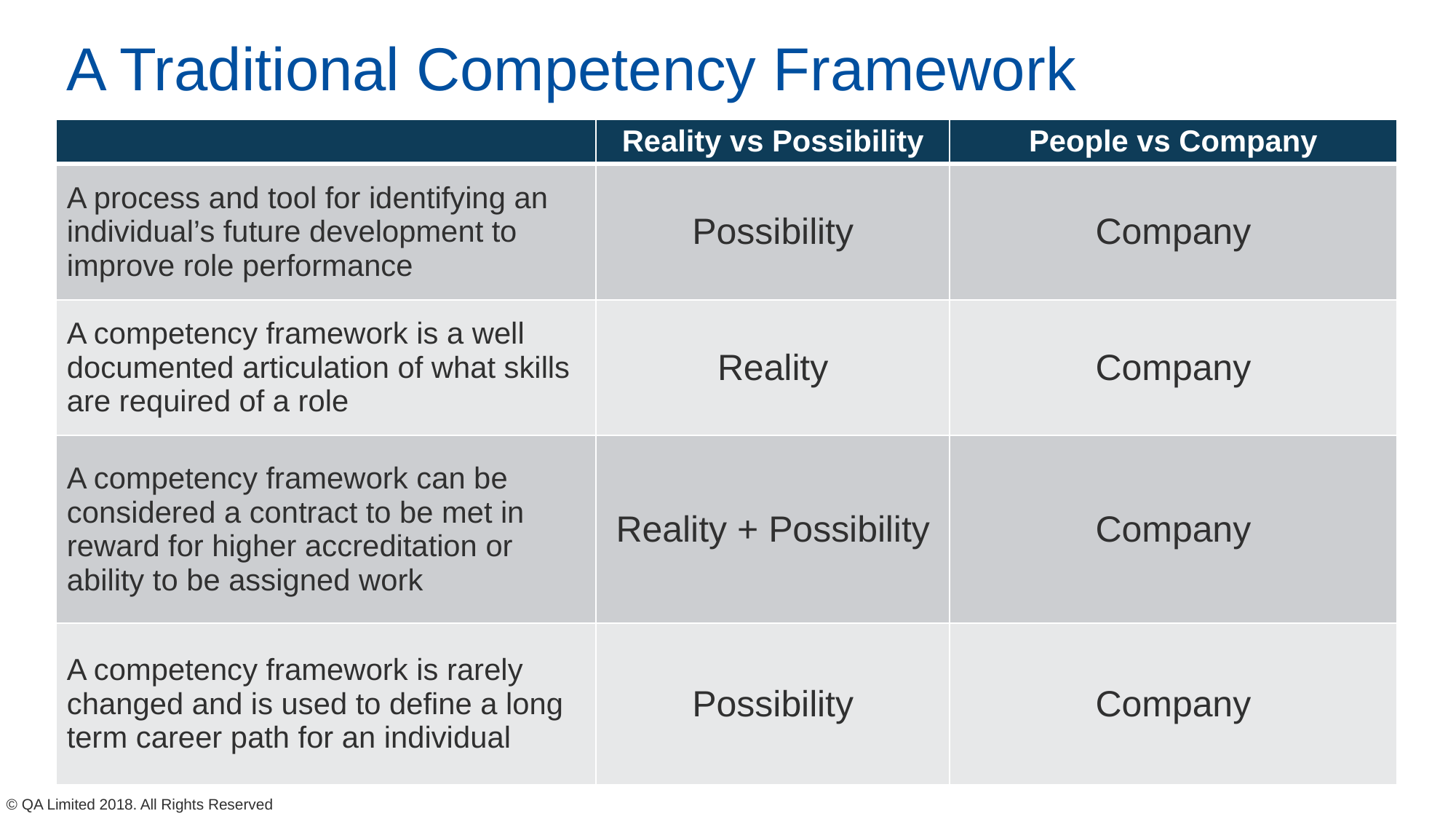

# A Traditional Competency Framework
|  | Reality vs Possibility | People vs Company |
| --- | --- | --- |
| A process and tool for identifying an individual’s future development to improve role performance | Possibility | Company |
| A competency framework is a well documented articulation of what skills are required of a role | Reality | Company |
| A competency framework can be considered a contract to be met in reward for higher accreditation or ability to be assigned work | Reality + Possibility | Company |
| A competency framework is rarely changed and is used to define a long term career path for an individual | Possibility | Company |